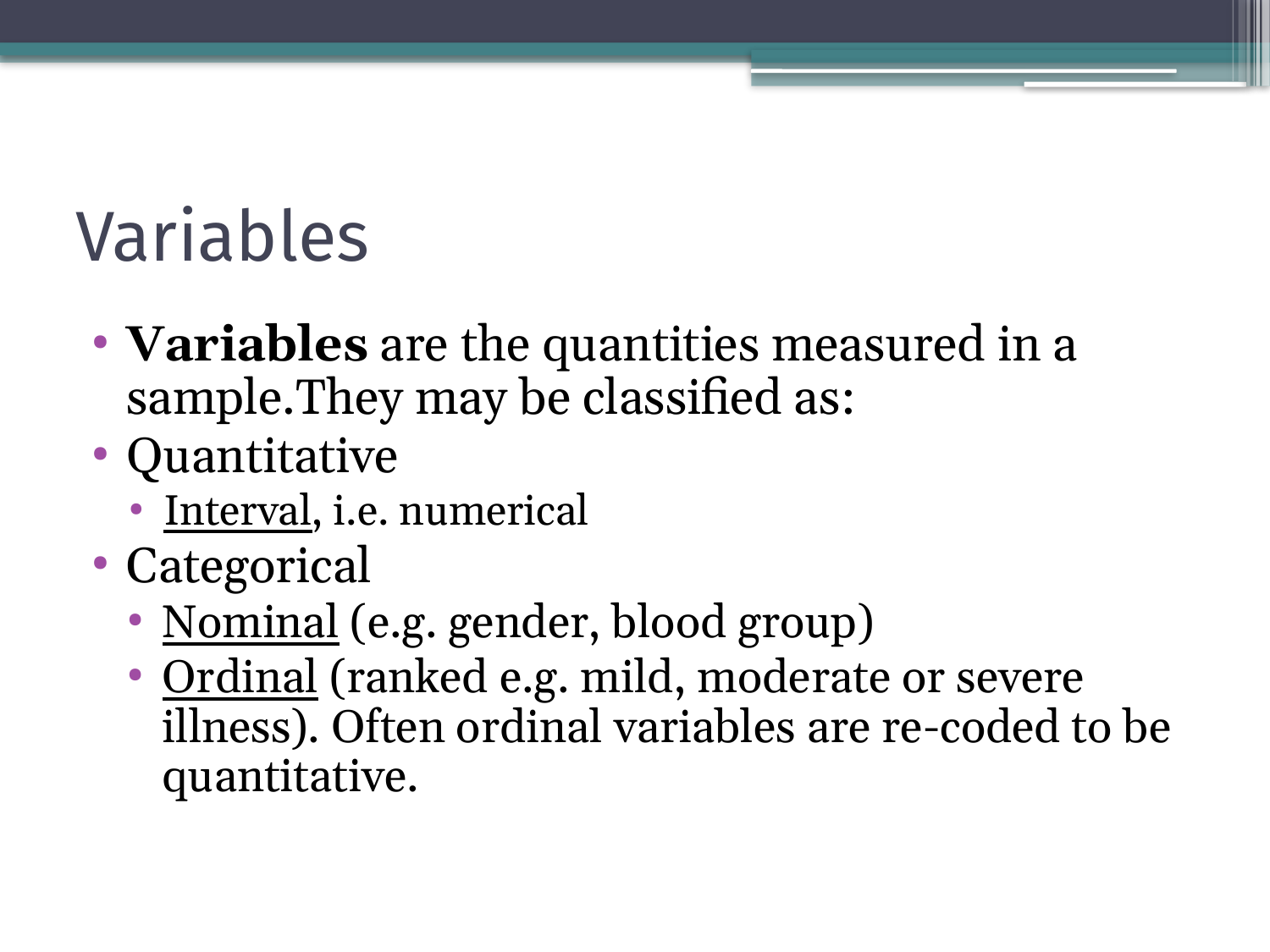

# Variables
Variables are the quantities measured in a sample.They may be classified as:
Quantitative
Interval, i.e. numerical
Categorical
Nominal (e.g. gender, blood group)
Ordinal (ranked e.g. mild, moderate or severe illness). Often ordinal variables are re-coded to be quantitative.